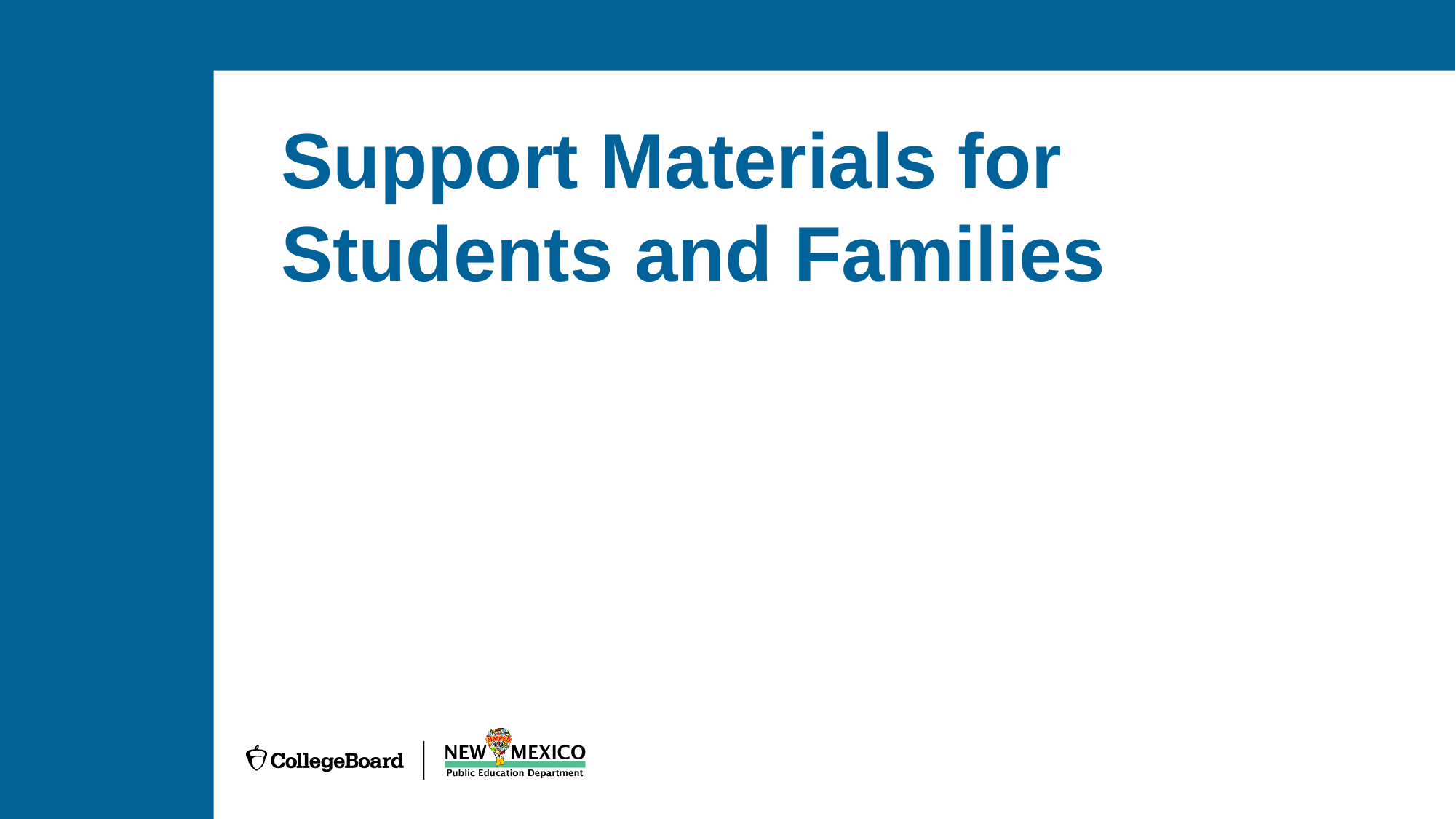

# Support Materials for Students and Families